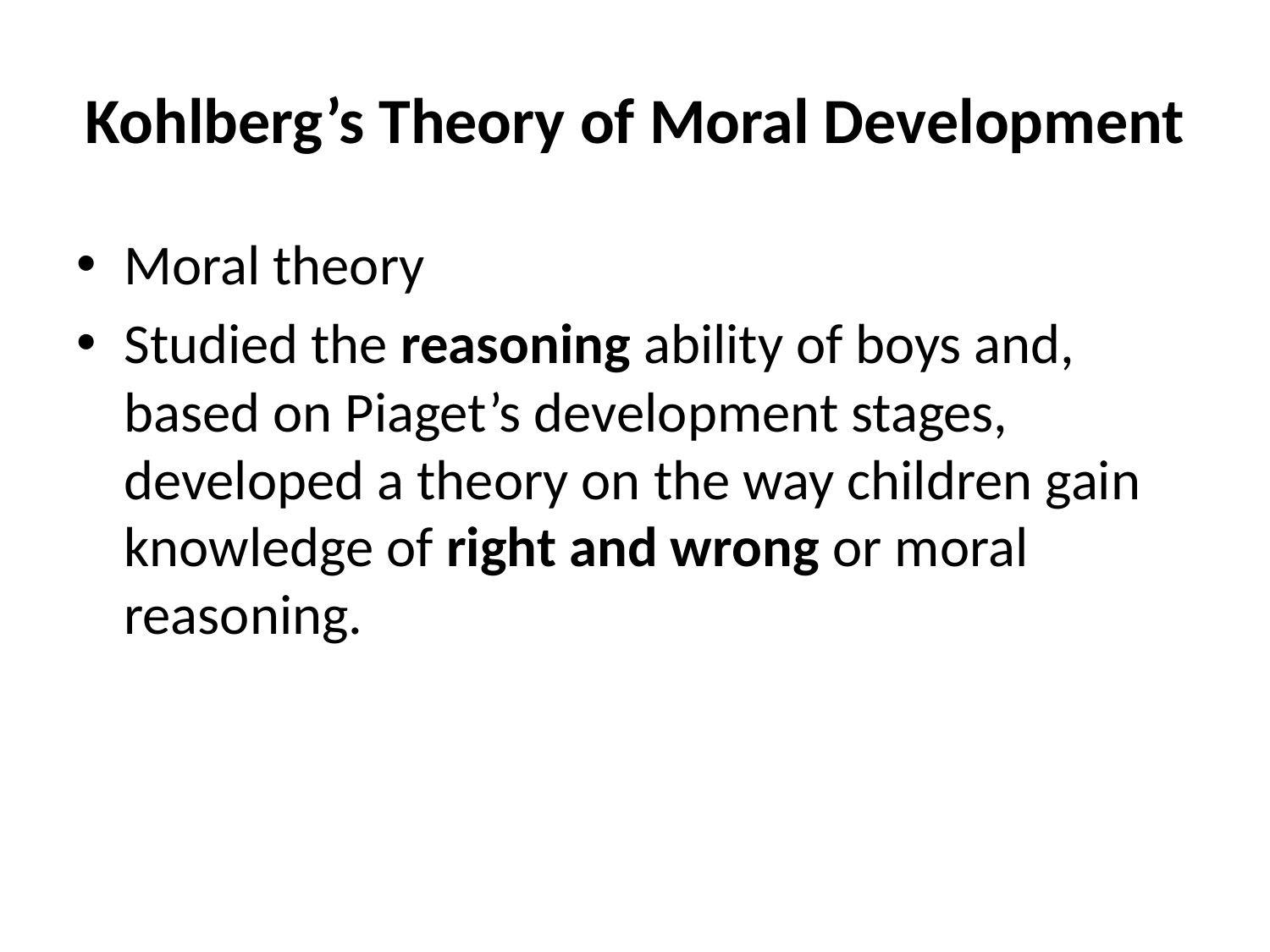

# Kohlberg’s Theory of Moral Development
Moral theory
Studied the reasoning ability of boys and, based on Piaget’s development stages, developed a theory on the way children gain knowledge of right and wrong or moral reasoning.